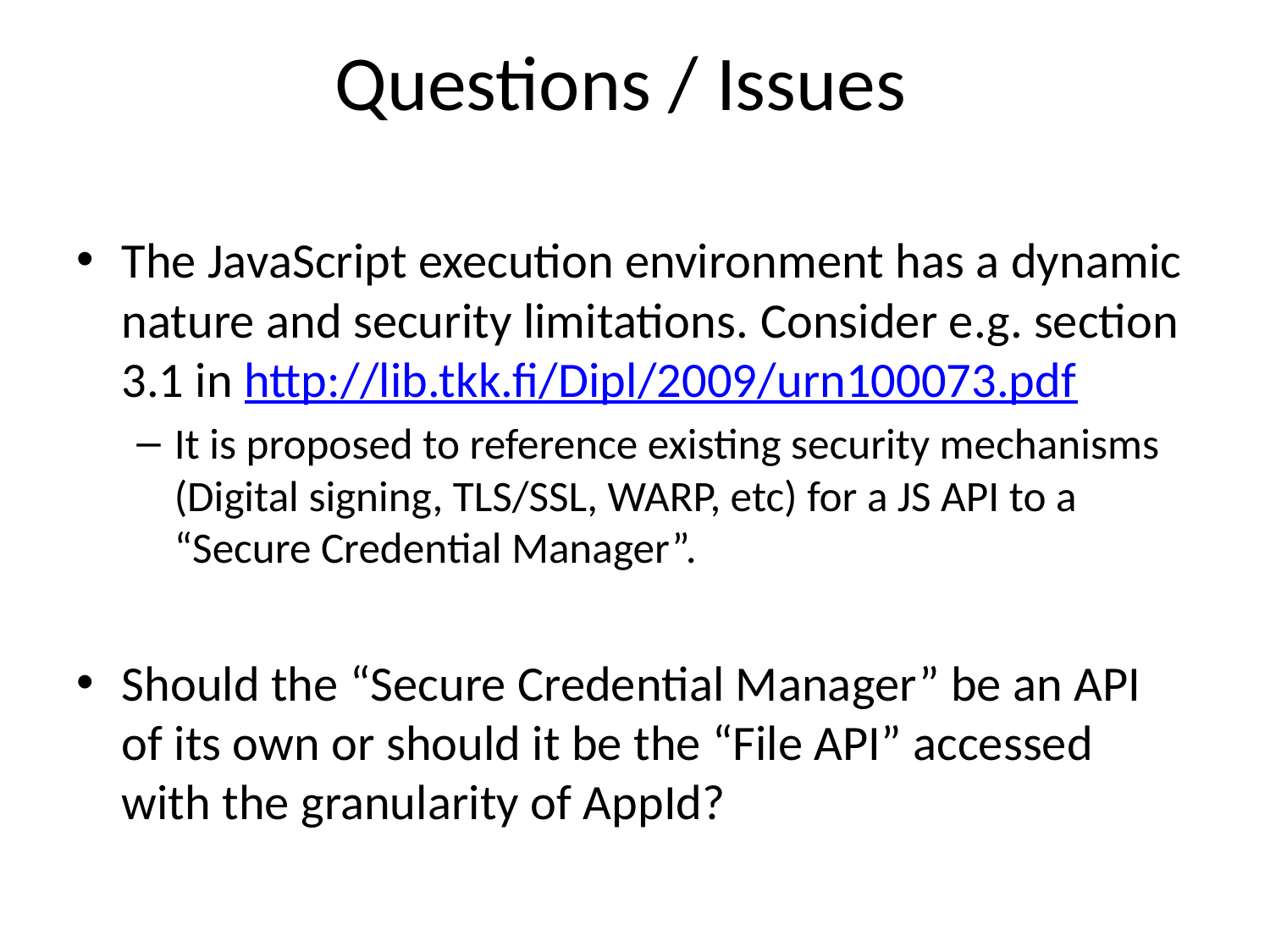

# Questions / Issues
The JavaScript execution environment has a dynamic nature and security limitations. Consider e.g. section 3.1 in http://lib.tkk.fi/Dipl/2009/urn100073.pdf
It is proposed to reference existing security mechanisms (Digital signing, TLS/SSL, WARP, etc) for a JS API to a “Secure Credential Manager”.

Should the “Secure Credential Manager” be an API of its own or should it be the “File API” accessed with the granularity of AppId?